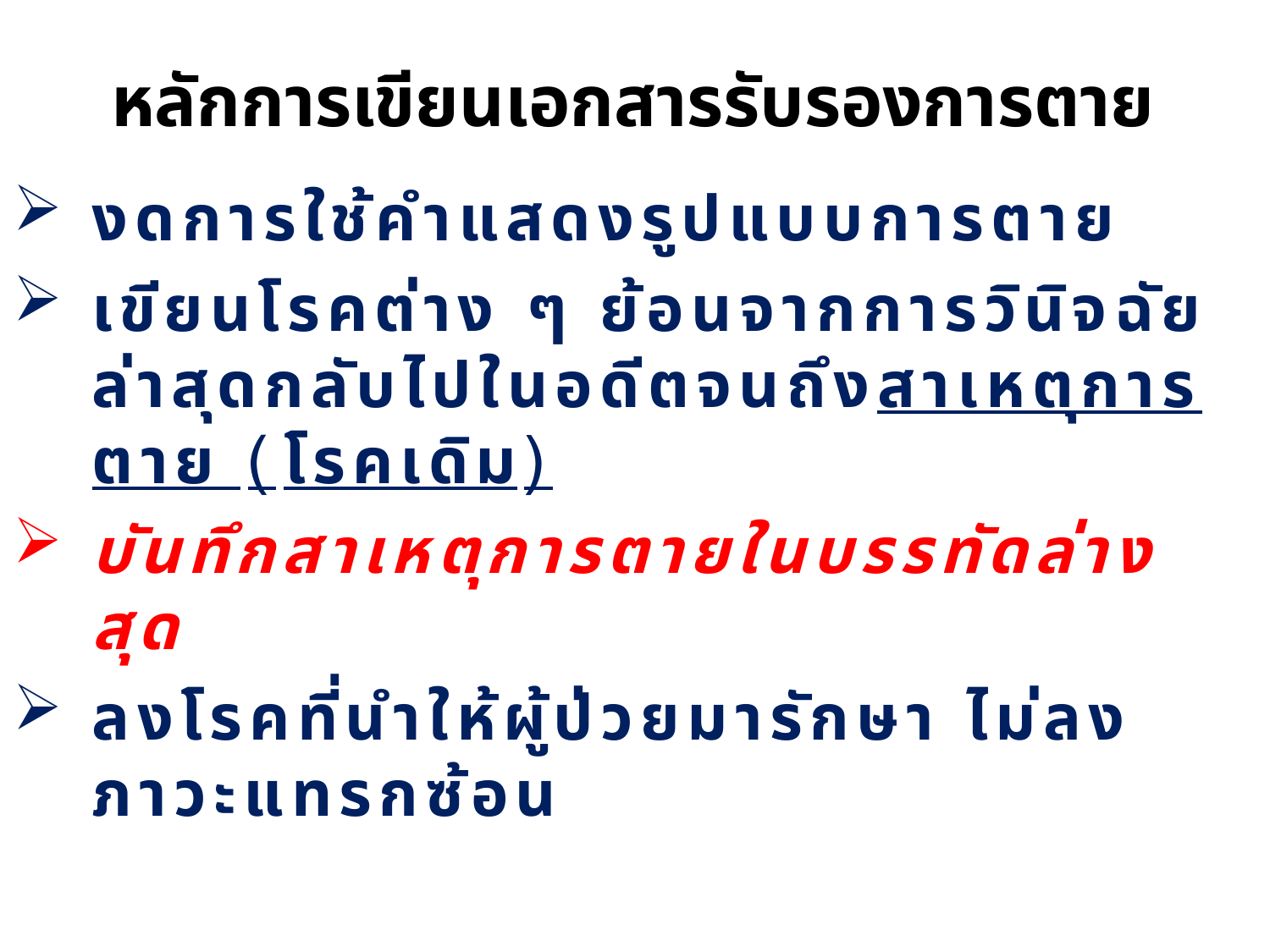

# หลักการเขียนเอกสารรับรองการตาย
งดการใช้คำแสดงรูปแบบการตาย
เขียนโรคต่าง ๆ ย้อนจากการวินิจฉัยล่าสุดกลับไปในอดีตจนถึงสาเหตุการตาย (โรคเดิม)
บันทึกสาเหตุการตายในบรรทัดล่างสุด
ลงโรคที่นำให้ผู้ป่วยมารักษา ไม่ลงภาวะแทรกซ้อน